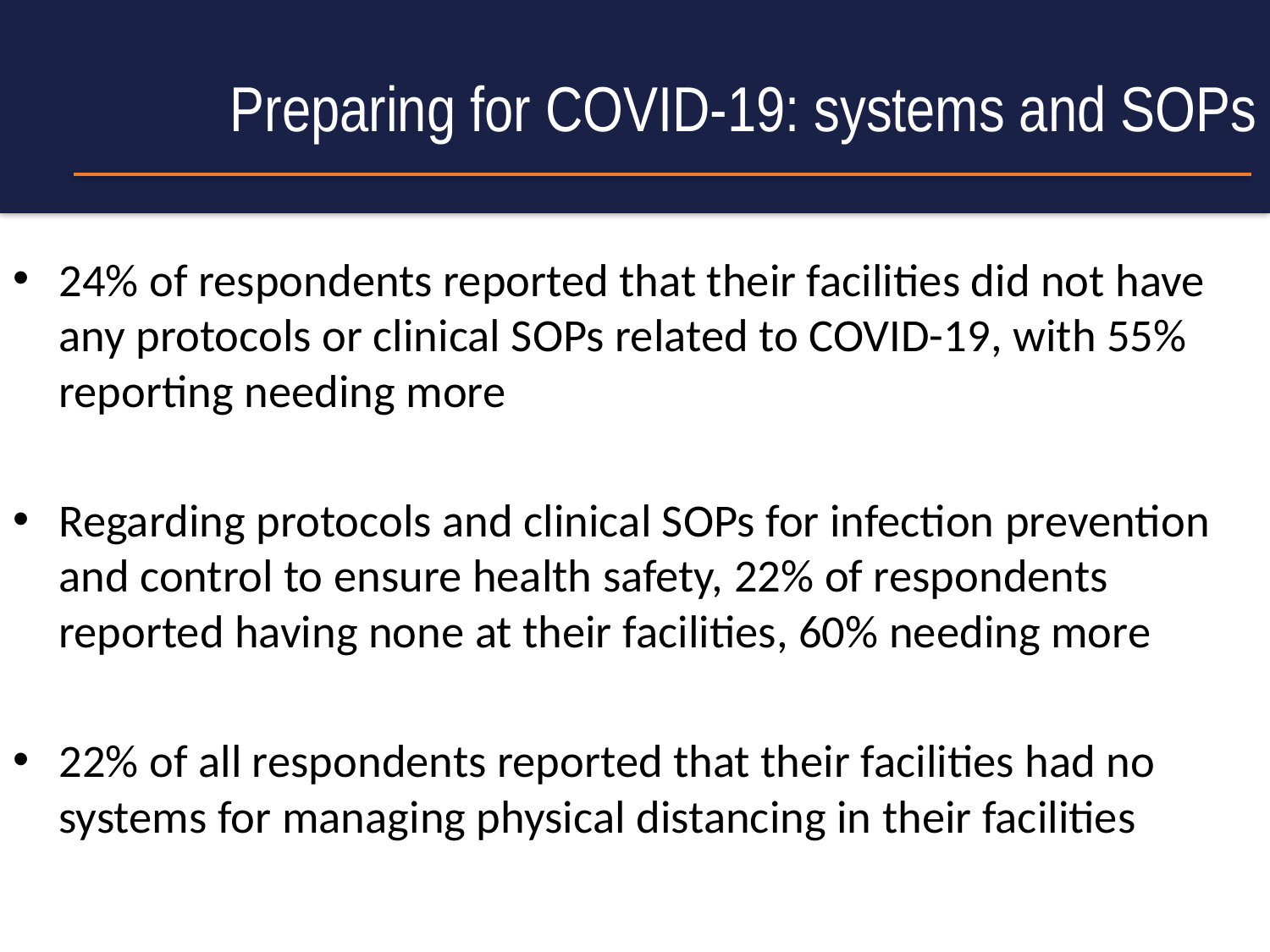

# Preparing for COVID-19: systems and SOPs
24% of respondents reported that their facilities did not have any protocols or clinical SOPs related to COVID-19, with 55% reporting needing more

Regarding protocols and clinical SOPs for infection prevention and control to ensure health safety, 22% of respondents reported having none at their facilities, 60% needing more

22% of all respondents reported that their facilities had no systems for managing physical distancing in their facilities